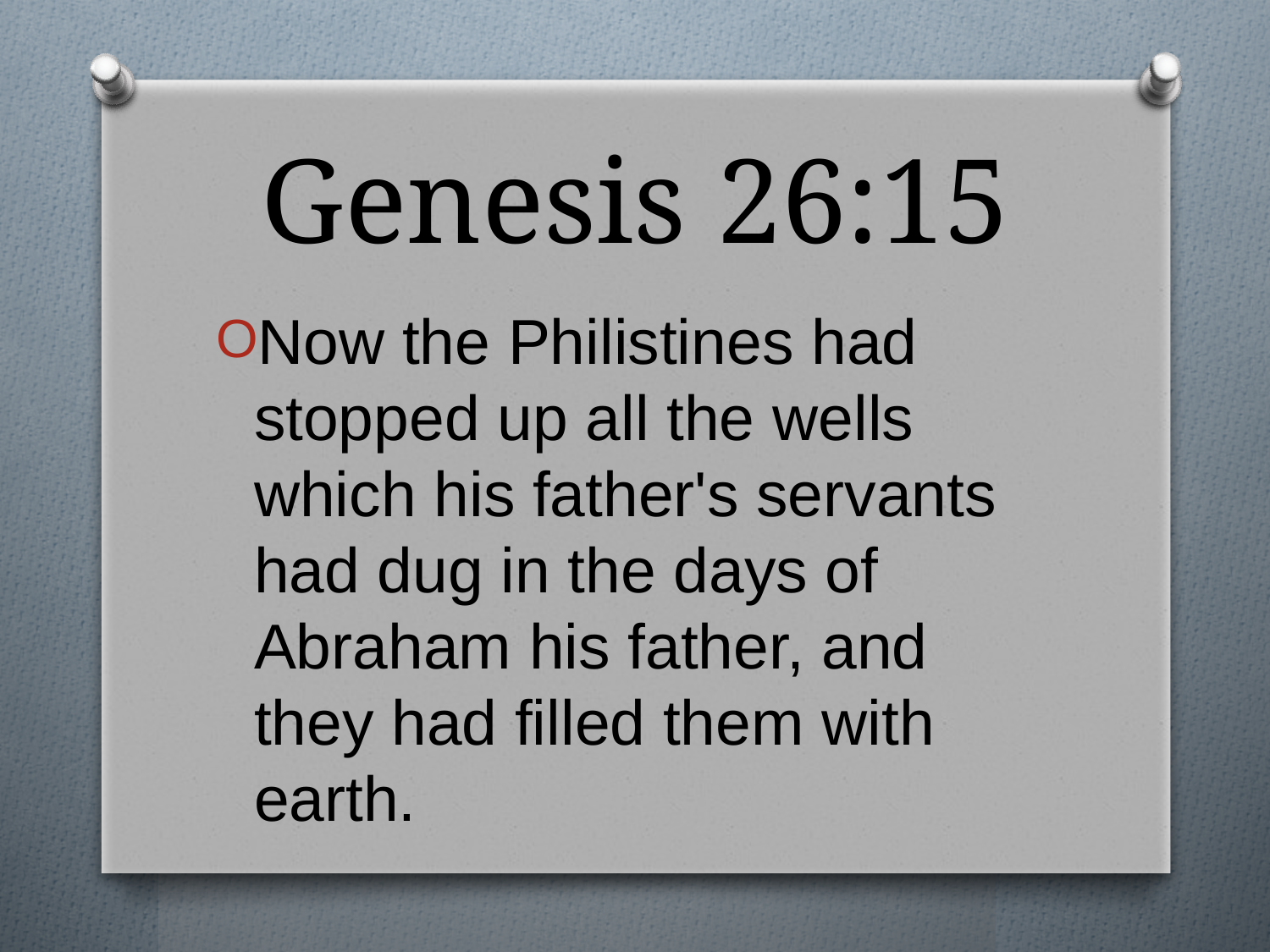

# Genesis 26:15
Now the Philistines had stopped up all the wells which his father's servants had dug in the days of Abraham his father, and they had filled them with earth.